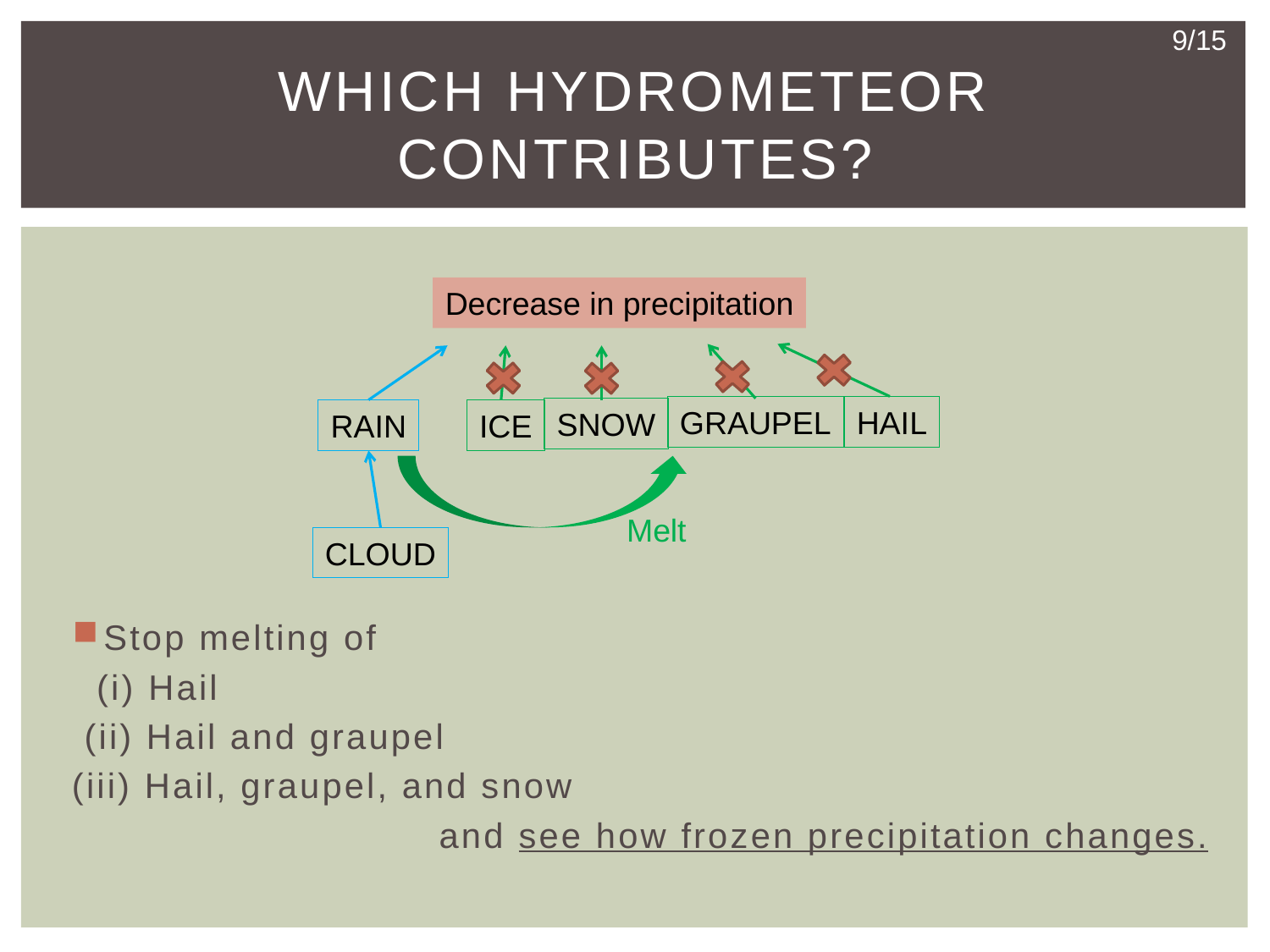

9/15
# Which hydrometeor contributes?
Decrease in precipitation

GRAUPEL
HAIL
SNOW
RAIN
ICE

Melt
CLOUD
Stop melting of
  (i) Hail
 (ii) Hail and graupel
(iii) Hail, graupel, and snow
and see how frozen precipitation changes.